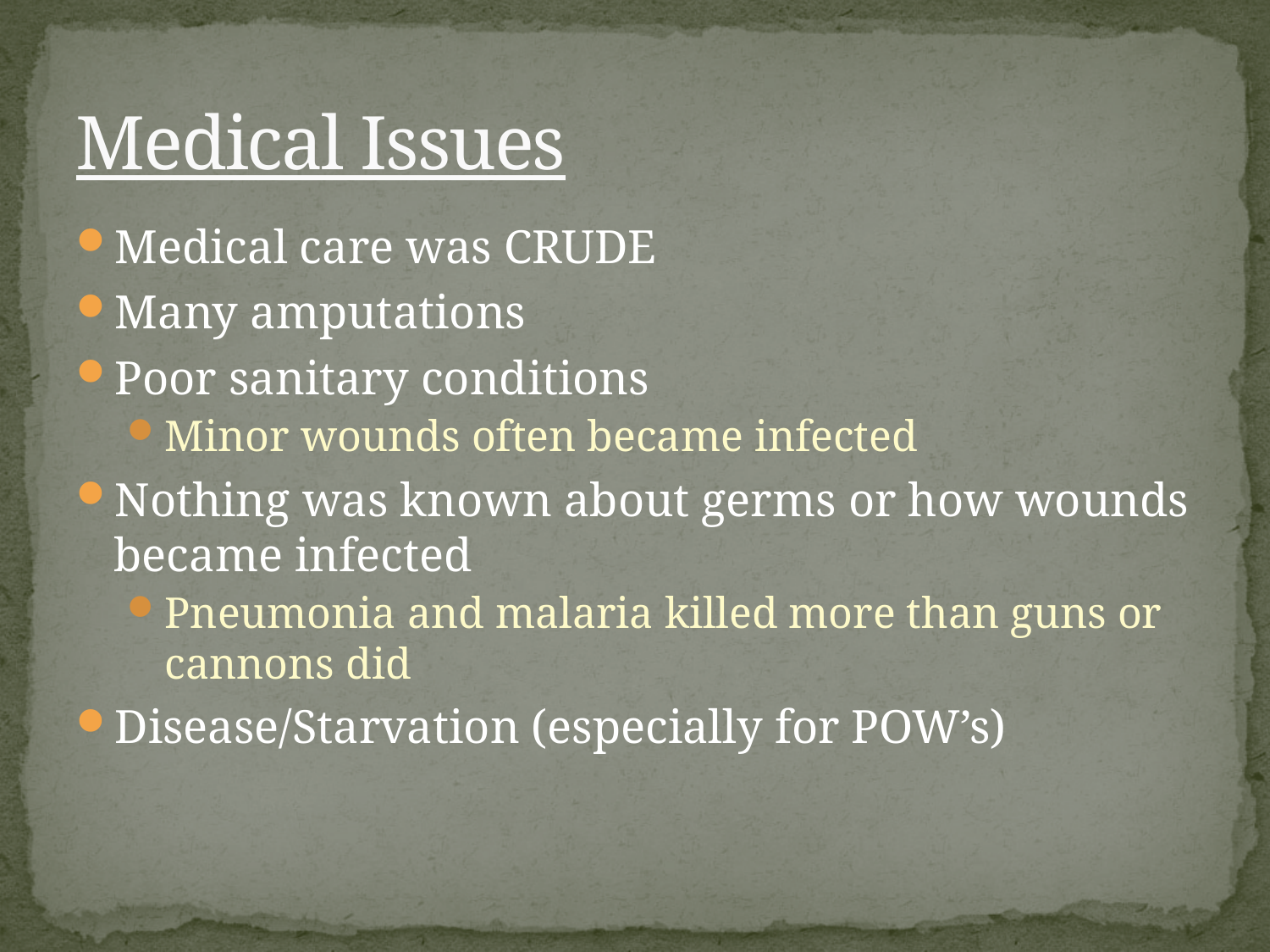

# Medical Issues
Medical care was CRUDE
Many amputations
Poor sanitary conditions
Minor wounds often became infected
Nothing was known about germs or how wounds became infected
Pneumonia and malaria killed more than guns or cannons did
Disease/Starvation (especially for POW’s)